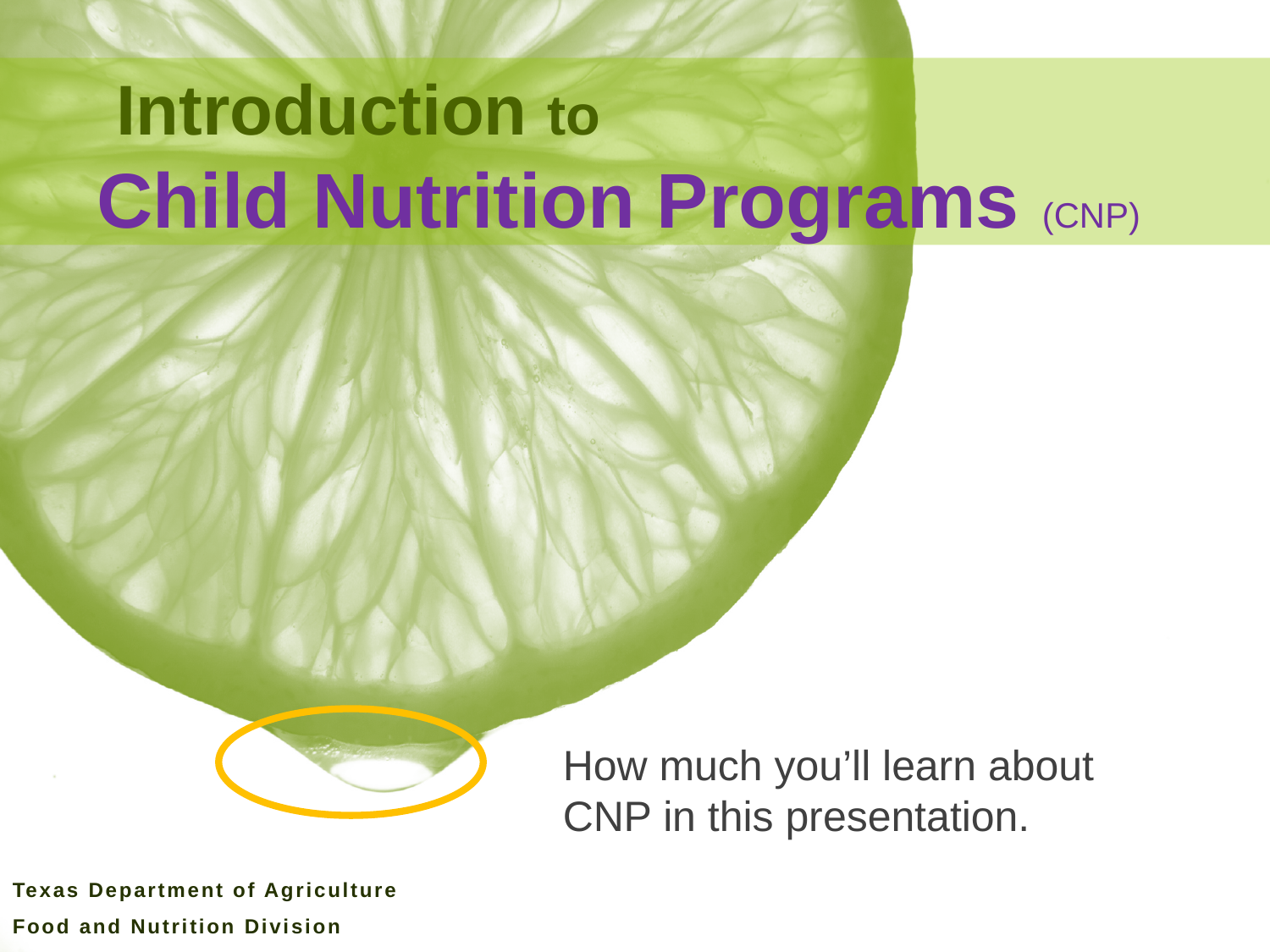

Introduction to
Child Nutrition Programs (CNP)

How much you’ll learn about CNP in this presentation.
Texas Department of Agriculture
Food and Nutrition Division